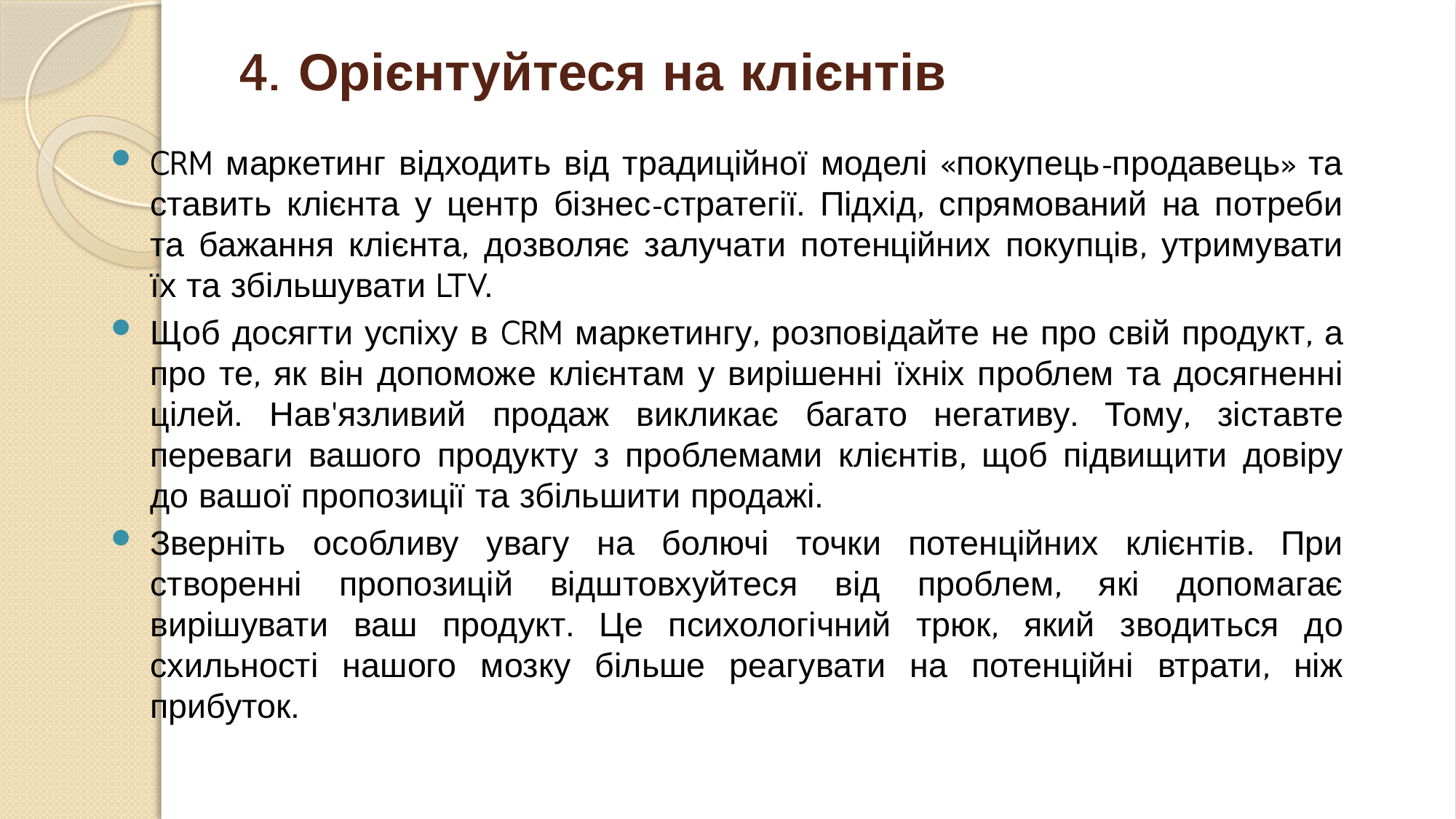

# 4. Орієнтуйтеся на клієнтів
CRM маркетинг відходить від традиційної моделі «покупець-продавець» та ставить клієнта у центр бізнес-стратегії. Підхід, спрямований на потреби та бажання клієнта, дозволяє залучати потенційних покупців, утримувати їх та збільшувати LTV.
Щоб досягти успіху в CRM маркетингу, розповідайте не про свій продукт, а про те, як він допоможе клієнтам у вирішенні їхніх проблем та досягненні цілей. Нав'язливий продаж викликає багато негативу. Тому, зіставте переваги вашого продукту з проблемами клієнтів, щоб підвищити довіру до вашої пропозиції та збільшити продажі.
Зверніть особливу увагу на болючі точки потенційних клієнтів. При створенні пропозицій відштовхуйтеся від проблем, які допомагає вирішувати ваш продукт. Це психологічний трюк, який зводиться до схильності нашого мозку більше реагувати на потенційні втрати, ніж прибуток.